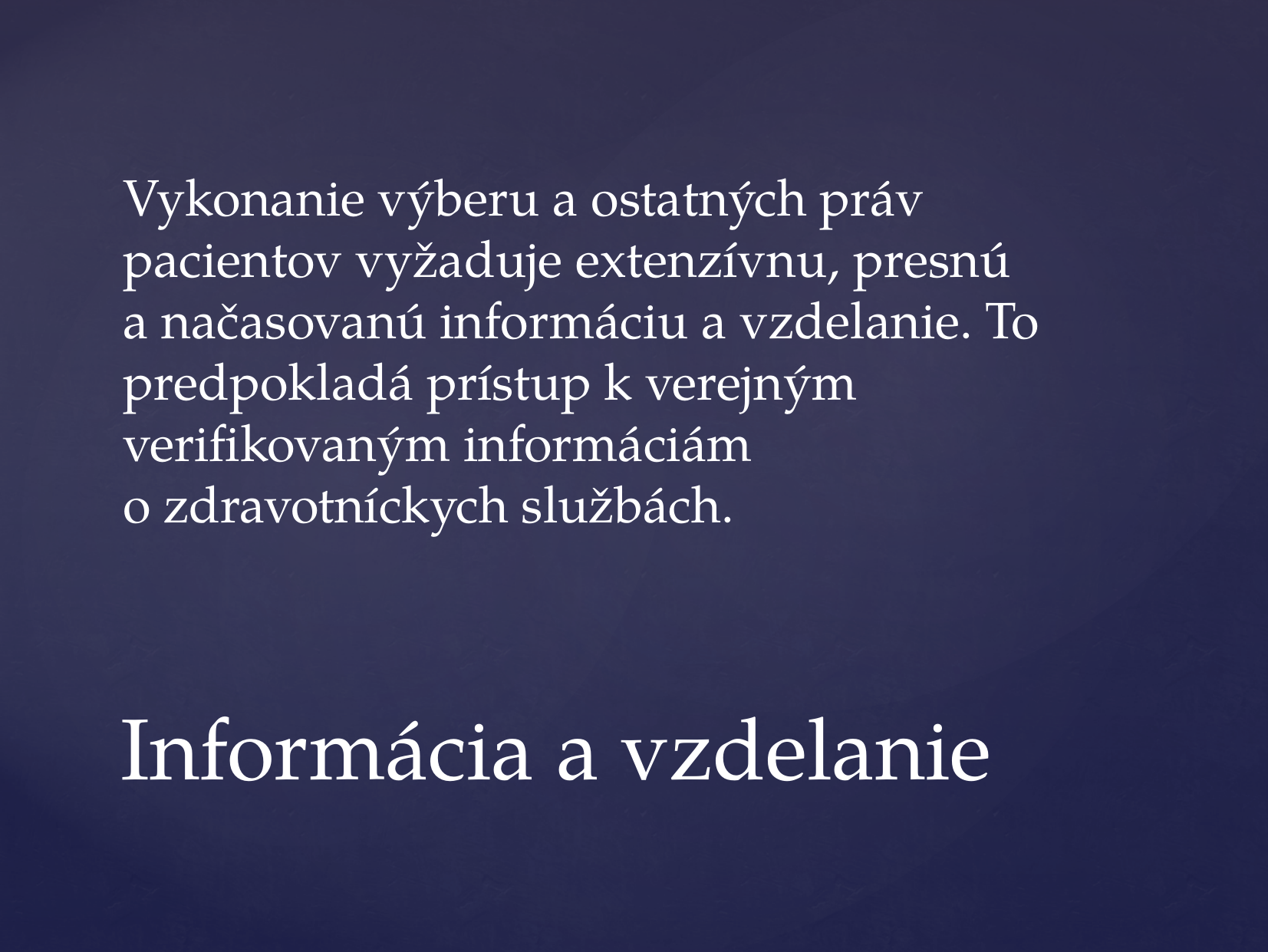

Vykonanie výberu a ostatných práv pacientov vyžaduje extenzívnu, presnú a načasovanú informáciu a vzdelanie. To predpokladá prístup k verejným verifikovaným informáciám o zdravotníckych službách.
# Informácia a vzdelanie